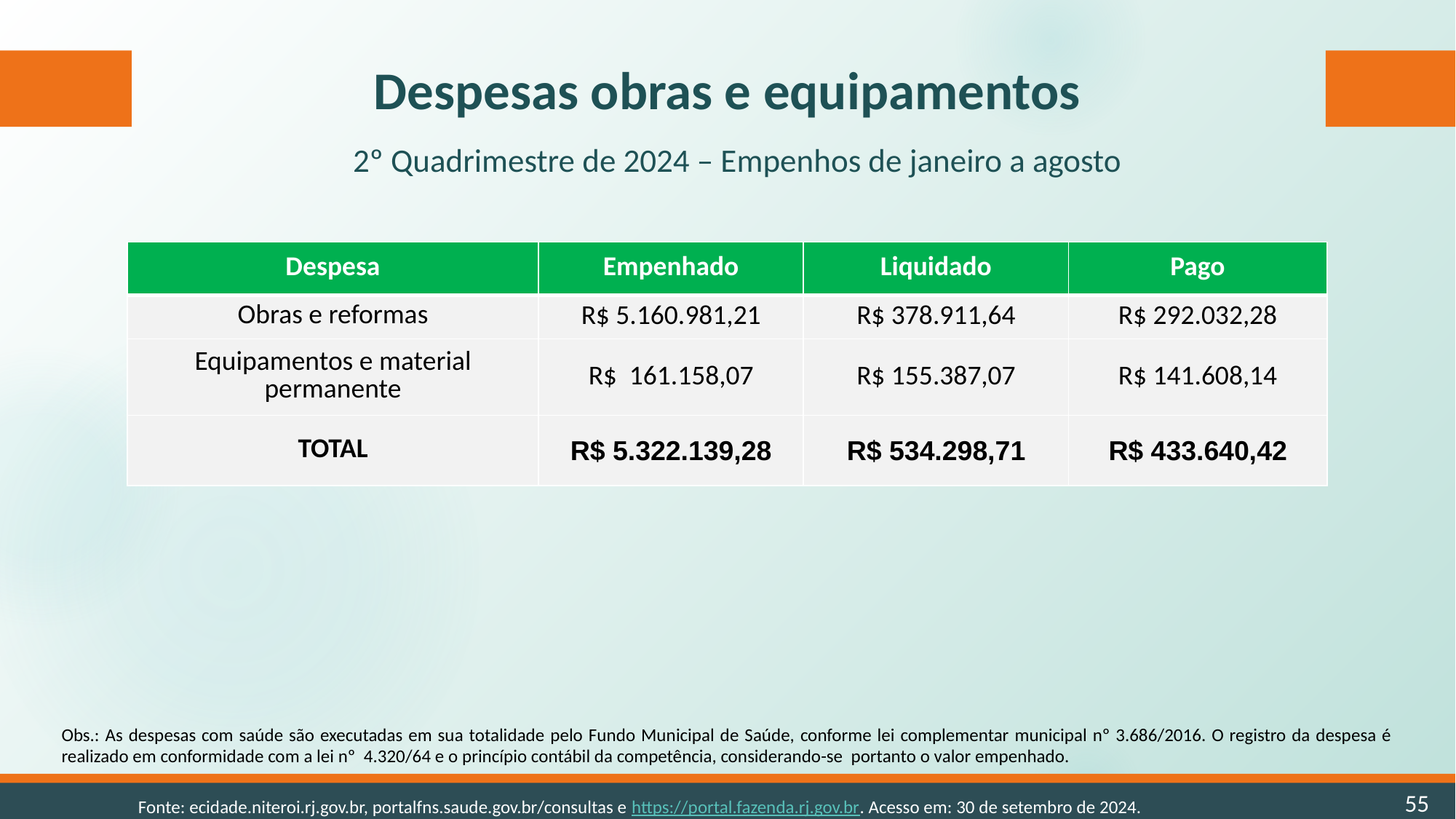

Despesas obras e equipamentos
2º Quadrimestre de 2024 – Empenhos de janeiro a agosto
| Despesa | Empenhado | Liquidado | Pago |
| --- | --- | --- | --- |
| Obras e reformas | R$ 5.160.981,21 | R$ 378.911,64 | R$ 292.032,28 |
| Equipamentos e material permanente | R$ 161.158,07 | R$ 155.387,07 | R$ 141.608,14 |
| TOTAL | R$ 5.322.139,28 | R$ 534.298,71 | R$ 433.640,42 |
Obs.: As despesas com saúde são executadas em sua totalidade pelo Fundo Municipal de Saúde, conforme lei complementar municipal nº 3.686/2016. O registro da despesa é realizado em conformidade com a lei nº  4.320/64 e o princípio contábil da competência, considerando-se  portanto o valor empenhado.
55
Fonte: ecidade.niteroi.rj.gov.br, portalfns.saude.gov.br/consultas e https://portal.fazenda.rj.gov.br. Acesso em: 30 de setembro de 2024.